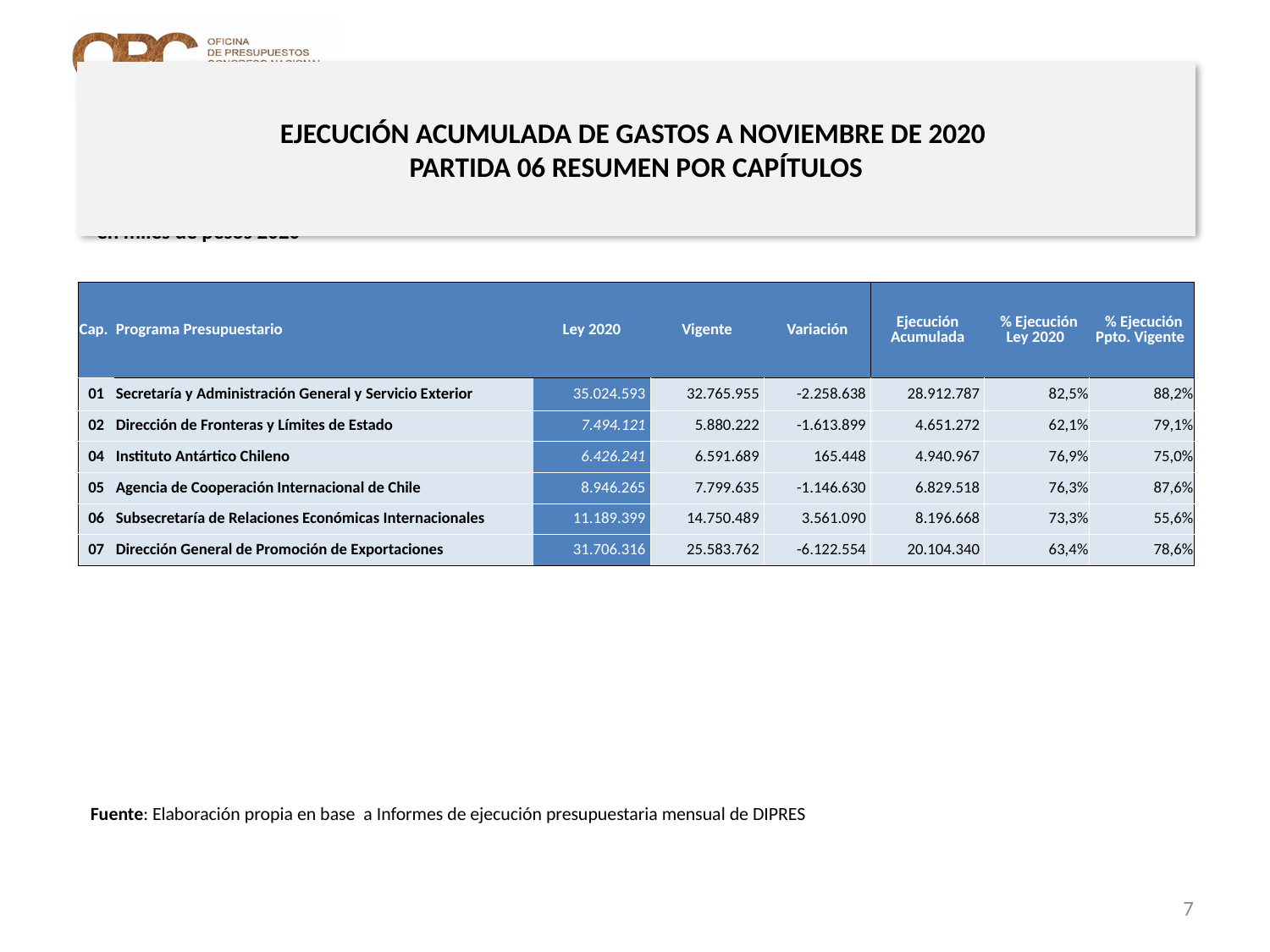

# EJECUCIÓN ACUMULADA DE GASTOS A NOVIEMBRE DE 2020 PARTIDA 06 RESUMEN POR CAPÍTULOS
en miles de pesos 2020

| Cap. | Programa Presupuestario | Ley 2020 | Vigente | Variación | Ejecución Acumulada | % Ejecución Ley 2020 | % Ejecución Ppto. Vigente |
| --- | --- | --- | --- | --- | --- | --- | --- |
| 01 | Secretaría y Administración General y Servicio Exterior | 35.024.593 | 32.765.955 | -2.258.638 | 28.912.787 | 82,5% | 88,2% |
| 02 | Dirección de Fronteras y Límites de Estado | 7.494.121 | 5.880.222 | -1.613.899 | 4.651.272 | 62,1% | 79,1% |
| 04 | Instituto Antártico Chileno | 6.426.241 | 6.591.689 | 165.448 | 4.940.967 | 76,9% | 75,0% |
| 05 | Agencia de Cooperación Internacional de Chile | 8.946.265 | 7.799.635 | -1.146.630 | 6.829.518 | 76,3% | 87,6% |
| 06 | Subsecretaría de Relaciones Económicas Internacionales | 11.189.399 | 14.750.489 | 3.561.090 | 8.196.668 | 73,3% | 55,6% |
| 07 | Dirección General de Promoción de Exportaciones | 31.706.316 | 25.583.762 | -6.122.554 | 20.104.340 | 63,4% | 78,6% |
Fuente: Elaboración propia en base  a Informes de ejecución presupuestaria mensual de DIPRES
7